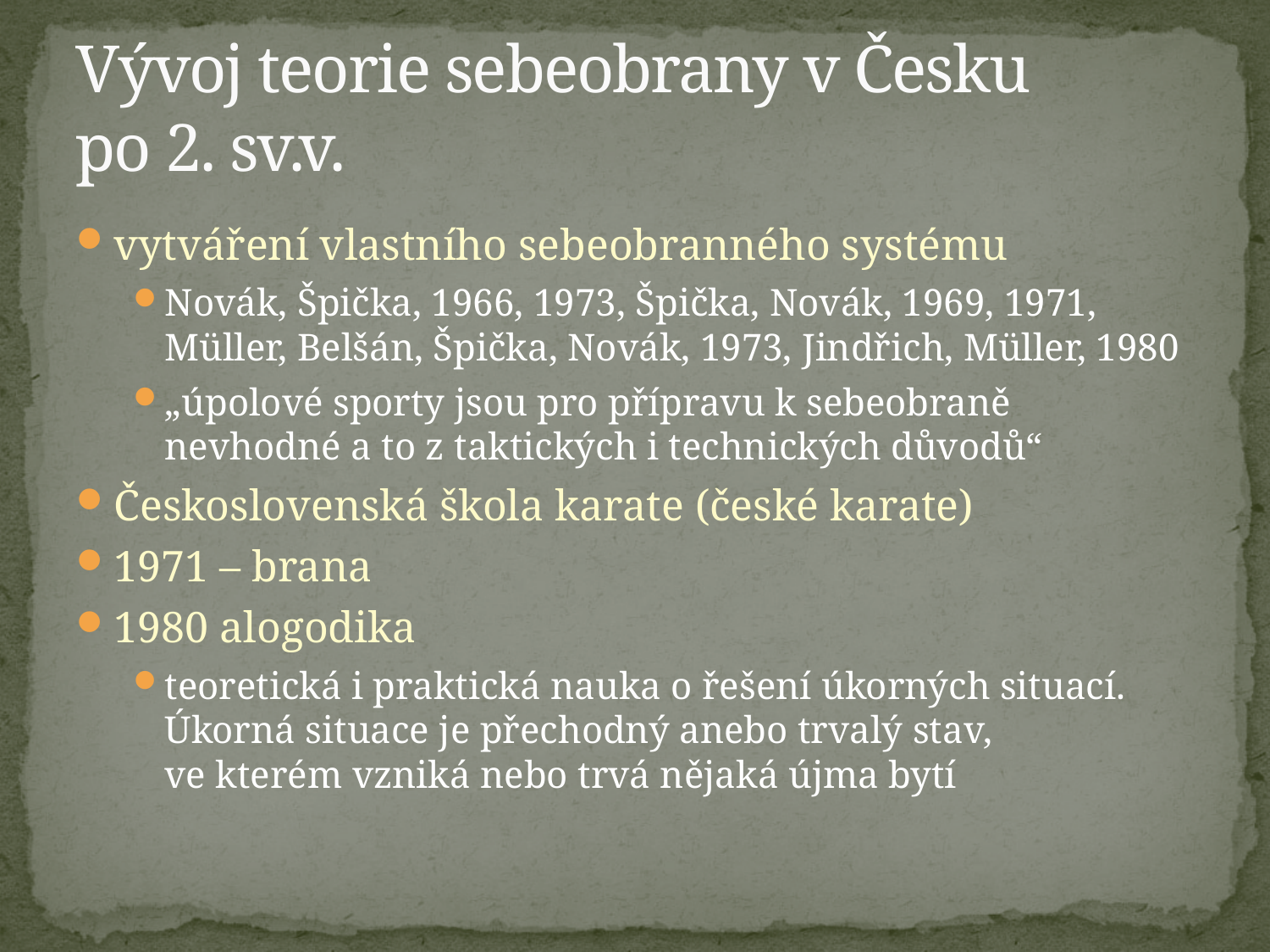

# Vývoj teorie sebeobrany v Česku po 2. sv.v.
vytváření vlastního sebeobranného systému
Novák, Špička, 1966, 1973, Špička, Novák, 1969, 1971, Müller, Belšán, Špička, Novák, 1973, Jindřich, Müller, 1980
„úpolové sporty jsou pro přípravu k sebeobraně nevhodné a to z taktických i technických důvodů“
Československá škola karate (české karate)
1971 – brana
1980 alogodika
teoretická i praktická nauka o řešení úkorných situací. Úkorná situace je přechodný anebo trvalý stav,
ve kterém vzniká nebo trvá nějaká újma bytí